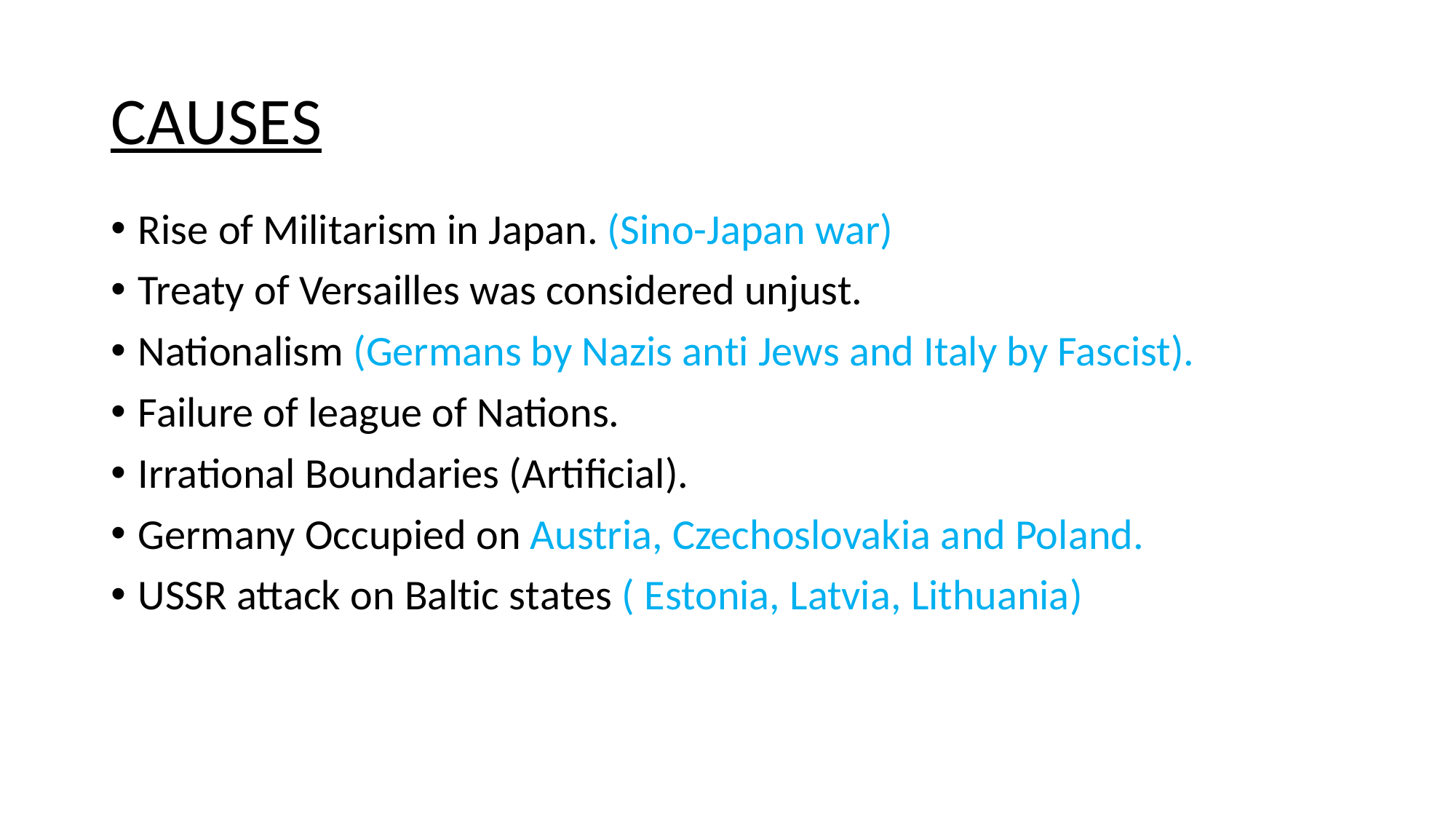

# CAUSES
Rise of Militarism in Japan. (Sino-Japan war)
Treaty of Versailles was considered unjust.
Nationalism (Germans by Nazis anti Jews and Italy by Fascist).
Failure of league of Nations.
Irrational Boundaries (Artificial).
Germany Occupied on Austria, Czechoslovakia and Poland.
USSR attack on Baltic states ( Estonia, Latvia, Lithuania)